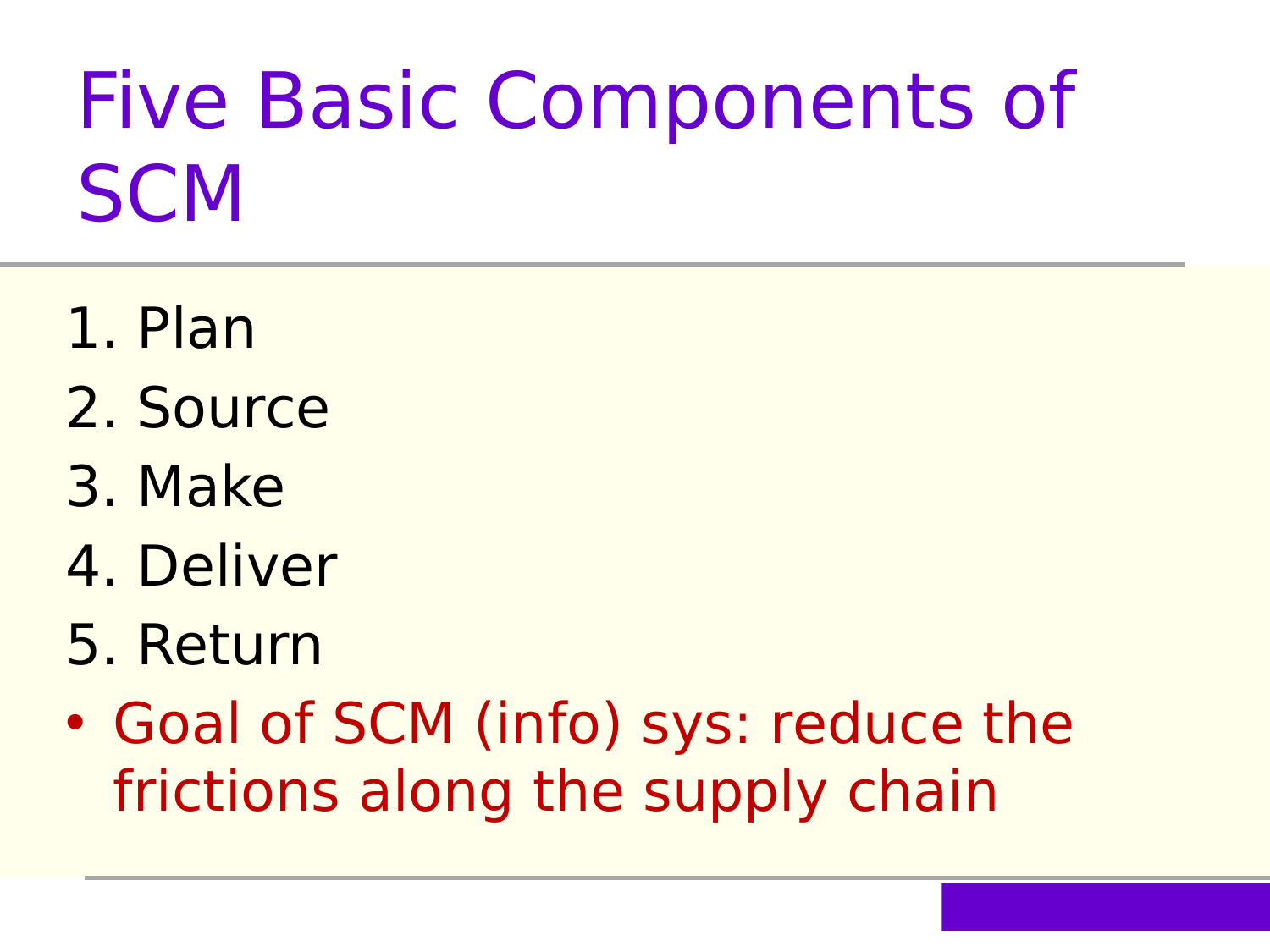

Five Basic Components of SCM
Plan
Source
Make
Deliver
Return
Goal of SCM (info) sys: reduce the frictions along the supply chain